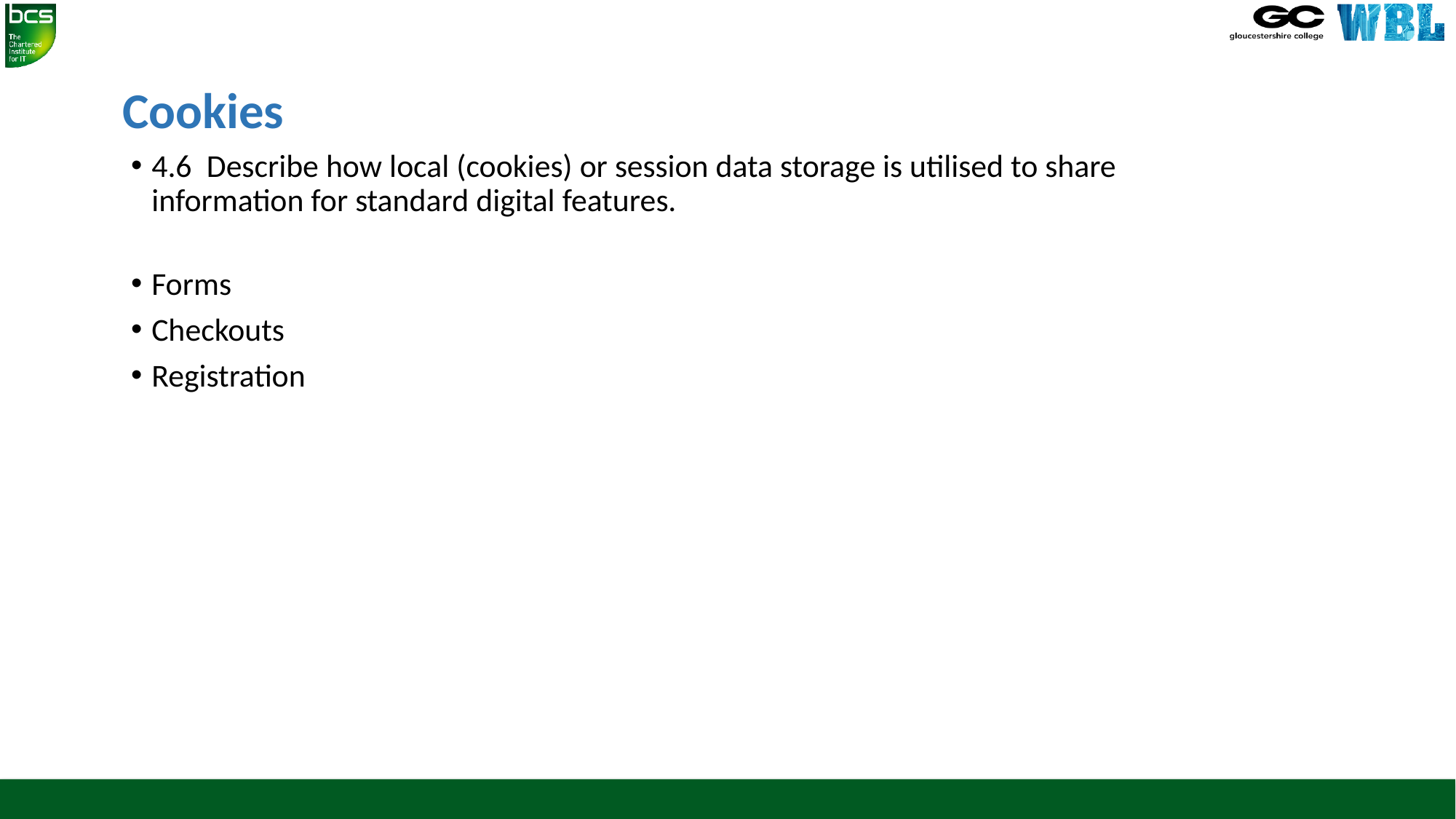

# Cookies
4.6  Describe how local (cookies) or session data storage is utilised to share information for standard digital features.
Forms
Checkouts
Registration